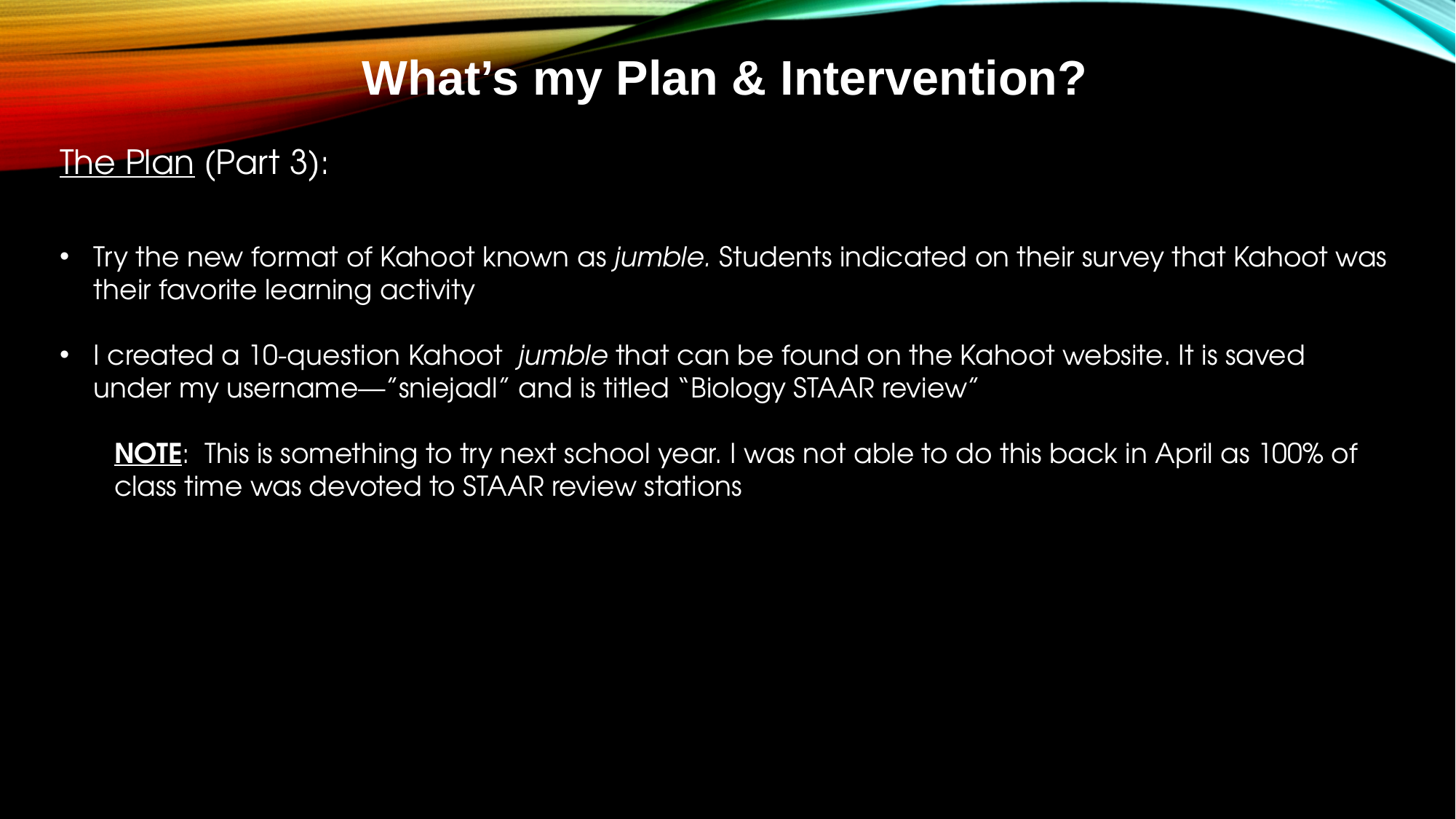

What’s my Plan & Intervention?

The Plan (Part 3):

Try the new format of Kahoot known as jumble. Students indicated on their survey that Kahoot was their favorite learning activity

I created a 10-question Kahoot  jumble that can be found on the Kahoot website. It is saved under my username—”sniejadl” and is titled “Biology STAAR review”

NOTE:  This is something to try next school year. I was not able to do this back in April as 100% of class time was devoted to STAAR review stations